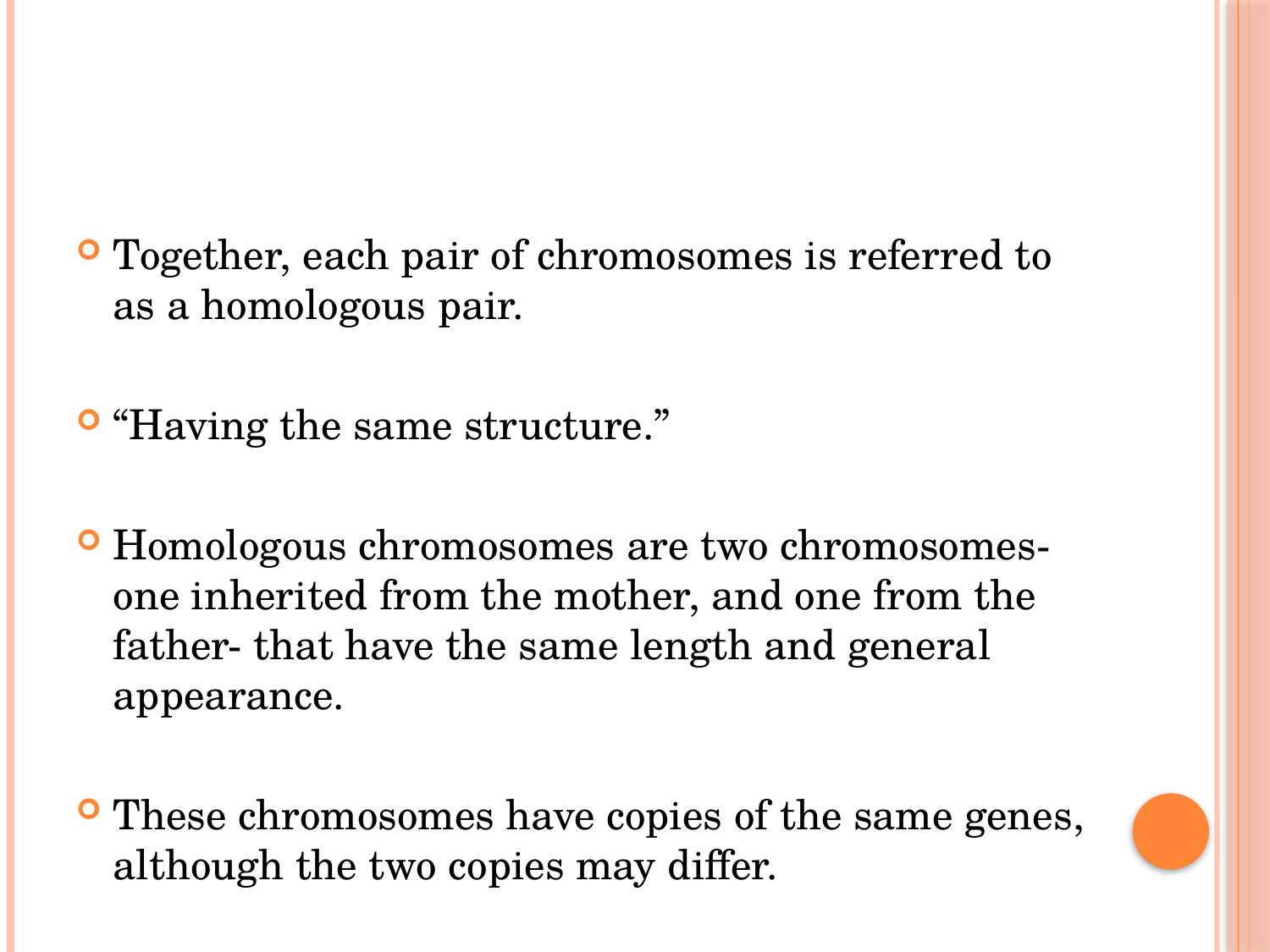

#
Together, each pair of chromosomes is referred to as a homologous pair.

“Having the same structure.”

Homologous chromosomes are two chromosomes-one inherited from the mother, and one from the father- that have the same length and general appearance.

These chromosomes have copies of the same genes, although the two copies may differ.